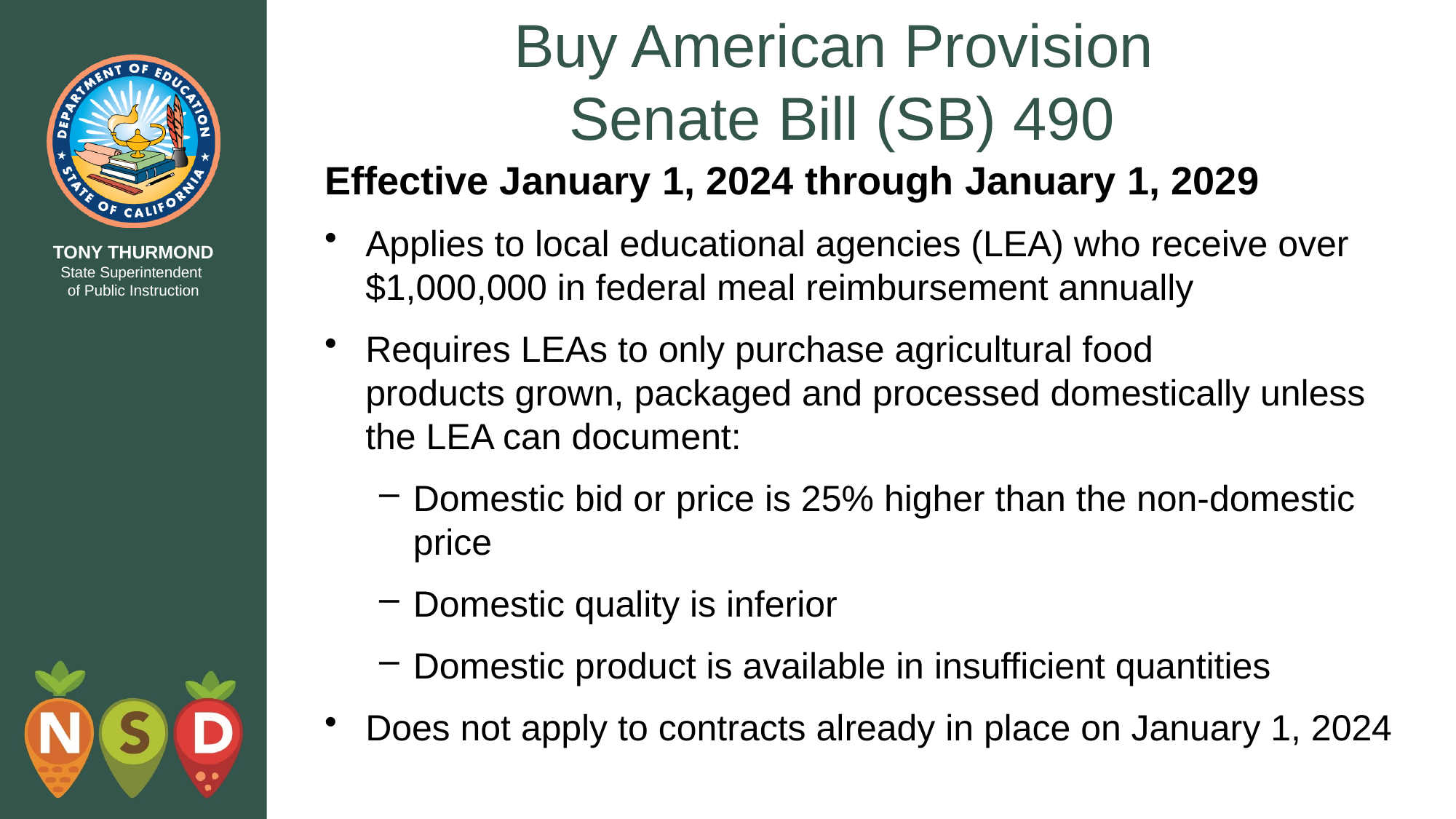

# Buy American Provision Senate Bill (SB) 490
Effective January 1, 2024 through January 1, 2029
Applies to local educational agencies (LEA) who receive over $1,000,000 in federal meal reimbursement annually
Requires LEAs to only purchase agricultural food products grown, packaged and processed domestically unless the LEA can document:
Domestic bid or price is 25% higher than the non-domestic price
Domestic quality is inferior
Domestic product is available in insufficient quantities
Does not apply to contracts already in place on January 1, 2024